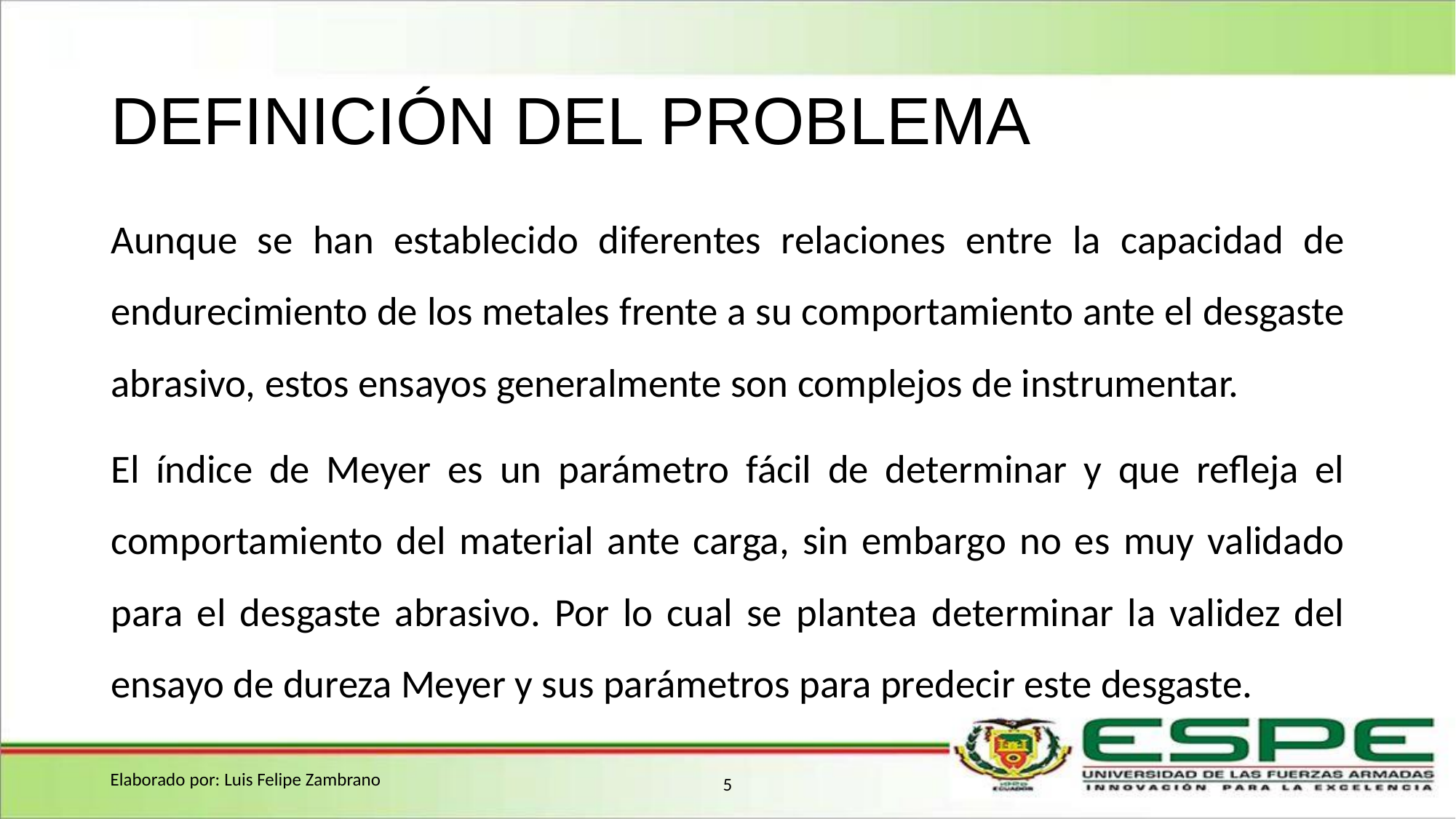

# DEFINICIÓN DEL PROBLEMA
Aunque se han establecido diferentes relaciones entre la capacidad de endurecimiento de los metales frente a su comportamiento ante el desgaste abrasivo, estos ensayos generalmente son complejos de instrumentar.
El índice de Meyer es un parámetro fácil de determinar y que refleja el comportamiento del material ante carga, sin embargo no es muy validado para el desgaste abrasivo. Por lo cual se plantea determinar la validez del ensayo de dureza Meyer y sus parámetros para predecir este desgaste.

Elaborado por: Luis Felipe Zambrano
5